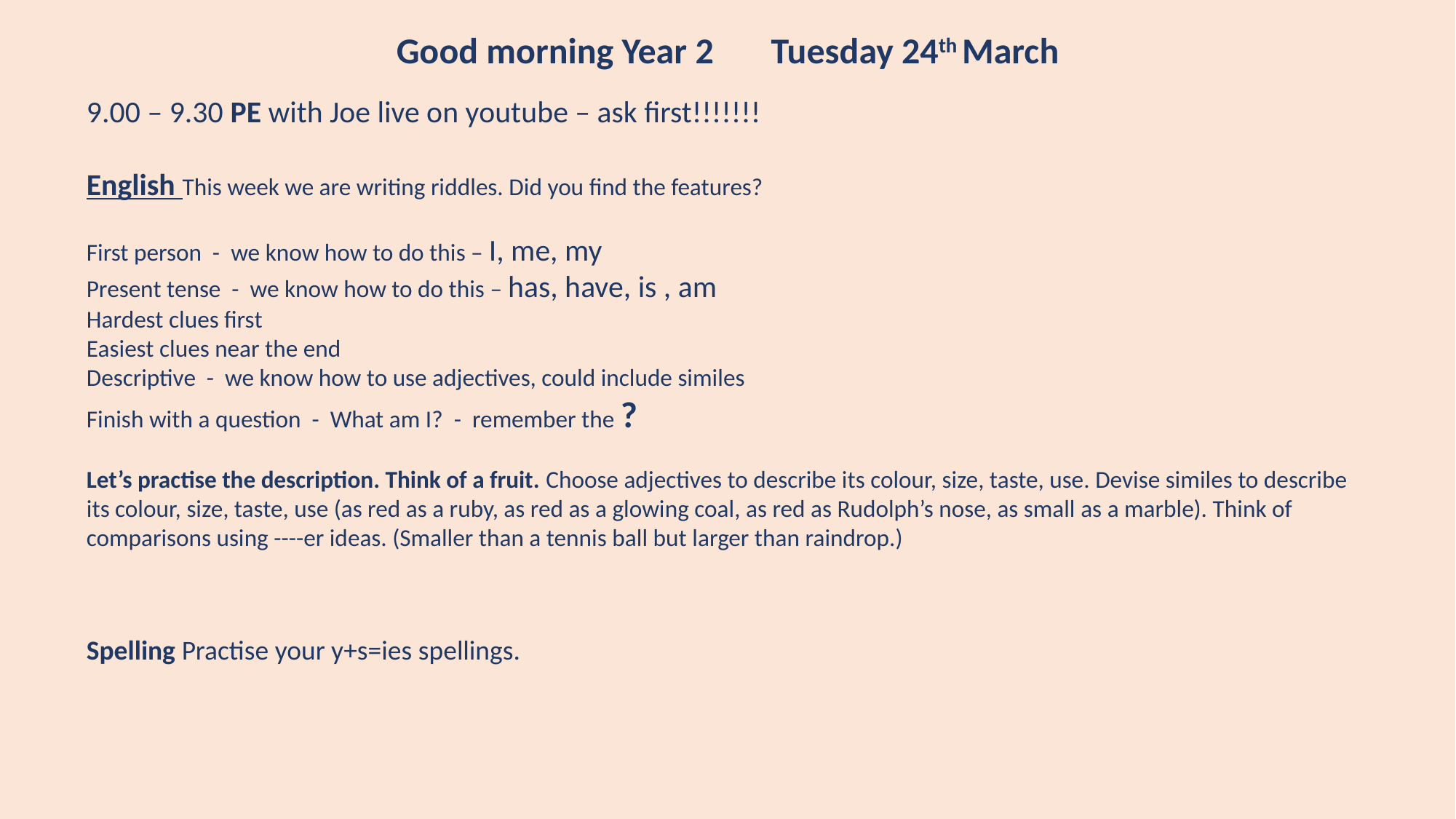

Good morning Year 2       Tuesday 24th March

9.00 – 9.30 PE with Joe live on youtube – ask first!!!!!!!

English This week we are writing riddles. Did you find the features?

First person  -  we know how to do this – I, me, my
Present tense  -  we know how to do this – has, have, is , am
Hardest clues first
Easiest clues near the end
Descriptive  -  we know how to use adjectives, could include similes
Finish with a question  -  What am I?  -  remember the ?

Let’s practise the description. Think of a fruit. Choose adjectives to describe its colour, size, taste, use. Devise similes to describe its colour, size, taste, use (as red as a ruby, as red as a glowing coal, as red as Rudolph’s nose, as small as a marble). Think of comparisons using ----er ideas. (Smaller than a tennis ball but larger than raindrop.)

Spelling Practise your y+s=ies spellings.